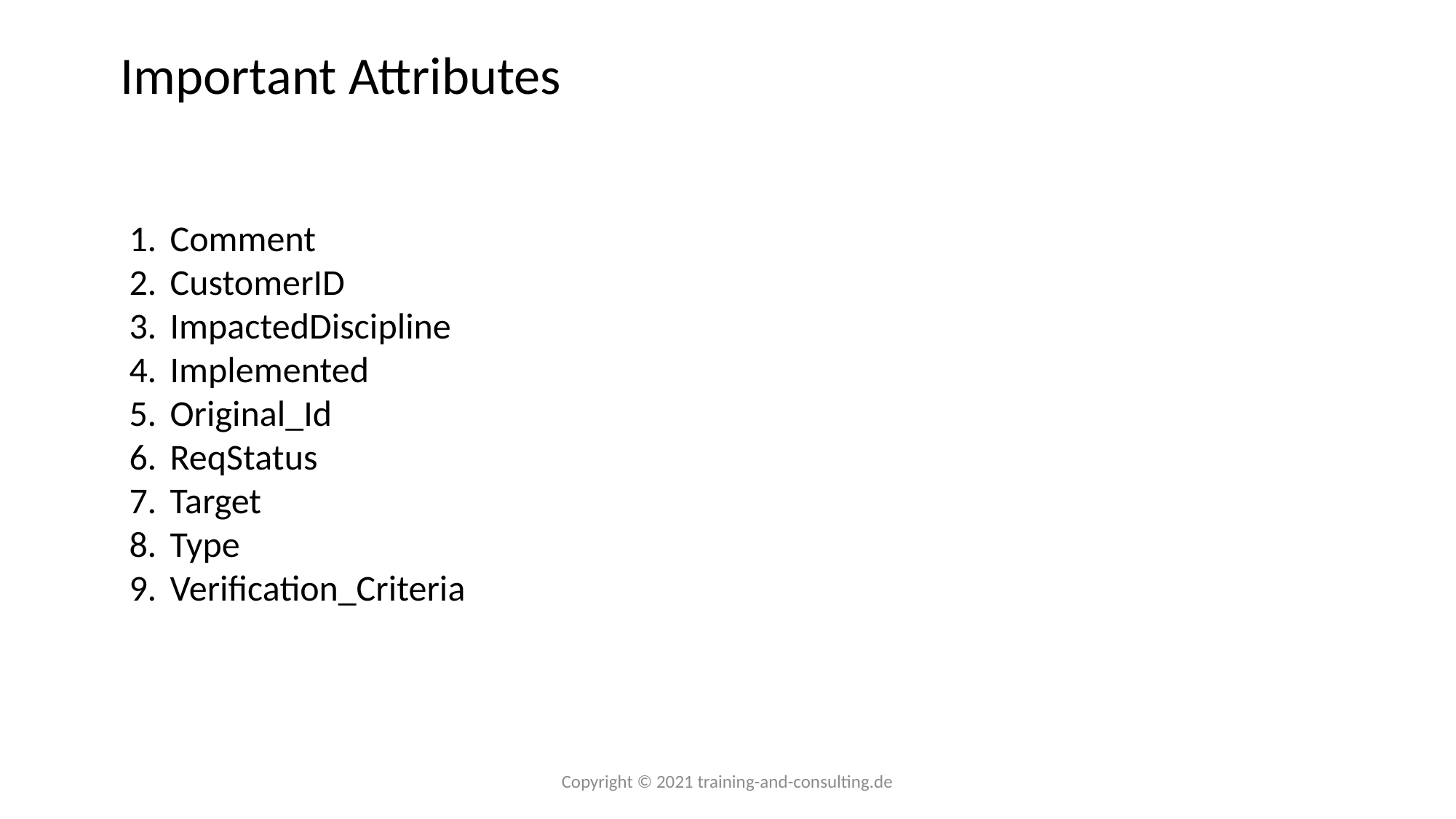

Important Attributes
Comment
CustomerID
ImpactedDiscipline
Implemented
Original_Id
ReqStatus
Target
Type
Verification_Criteria
Copyright © 2021 training-and-consulting.de